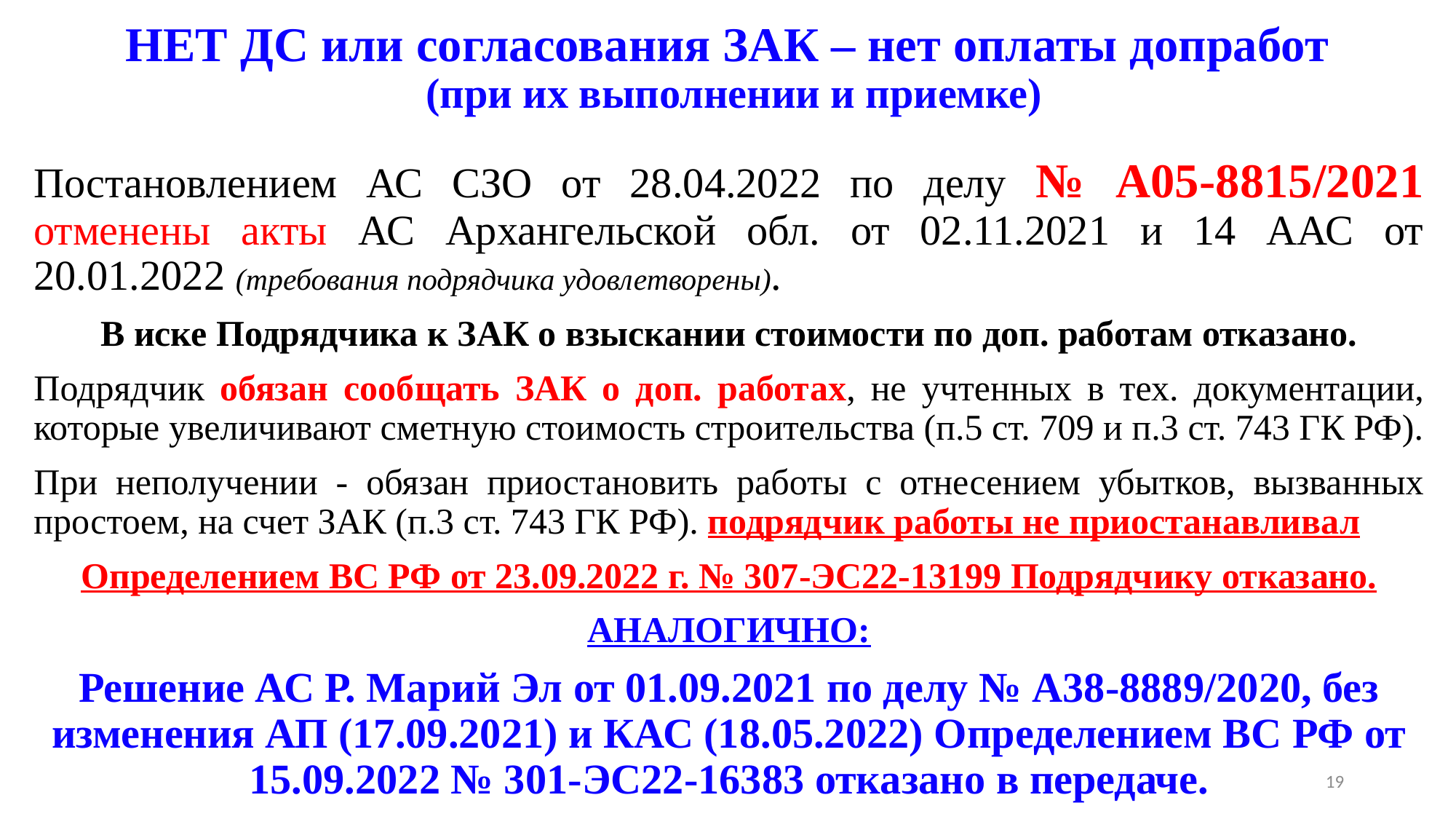

# НЕТ ДС или согласования ЗАК – нет оплаты допработ (при их выполнении и приемке)
Постановлением АС СЗО от 28.04.2022 по делу № А05-8815/2021 отменены акты АС Архангельской обл. от 02.11.2021 и 14 ААС от 20.01.2022 (требования подрядчика удовлетворены).
В иске Подрядчика к ЗАК о взыскании стоимости по доп. работам отказано.
Подрядчик обязан сообщать ЗАК о доп. работах, не учтенных в тех. документации, которые увеличивают сметную стоимость строительства (п.5 ст. 709 и п.3 ст. 743 ГК РФ).
При неполучении - обязан приостановить работы с отнесением убытков, вызванных простоем, на счет ЗАК (п.3 ст. 743 ГК РФ). подрядчик работы не приостанавливал
Определением ВС РФ от 23.09.2022 г. № 307-ЭС22-13199 Подрядчику отказано.
АНАЛОГИЧНО:
Решение АС Р. Марий Эл от 01.09.2021 по делу № А38-8889/2020, без изменения АП (17.09.2021) и КАС (18.05.2022) Определением ВС РФ от 15.09.2022 № 301-ЭС22-16383 отказано в передаче.
19